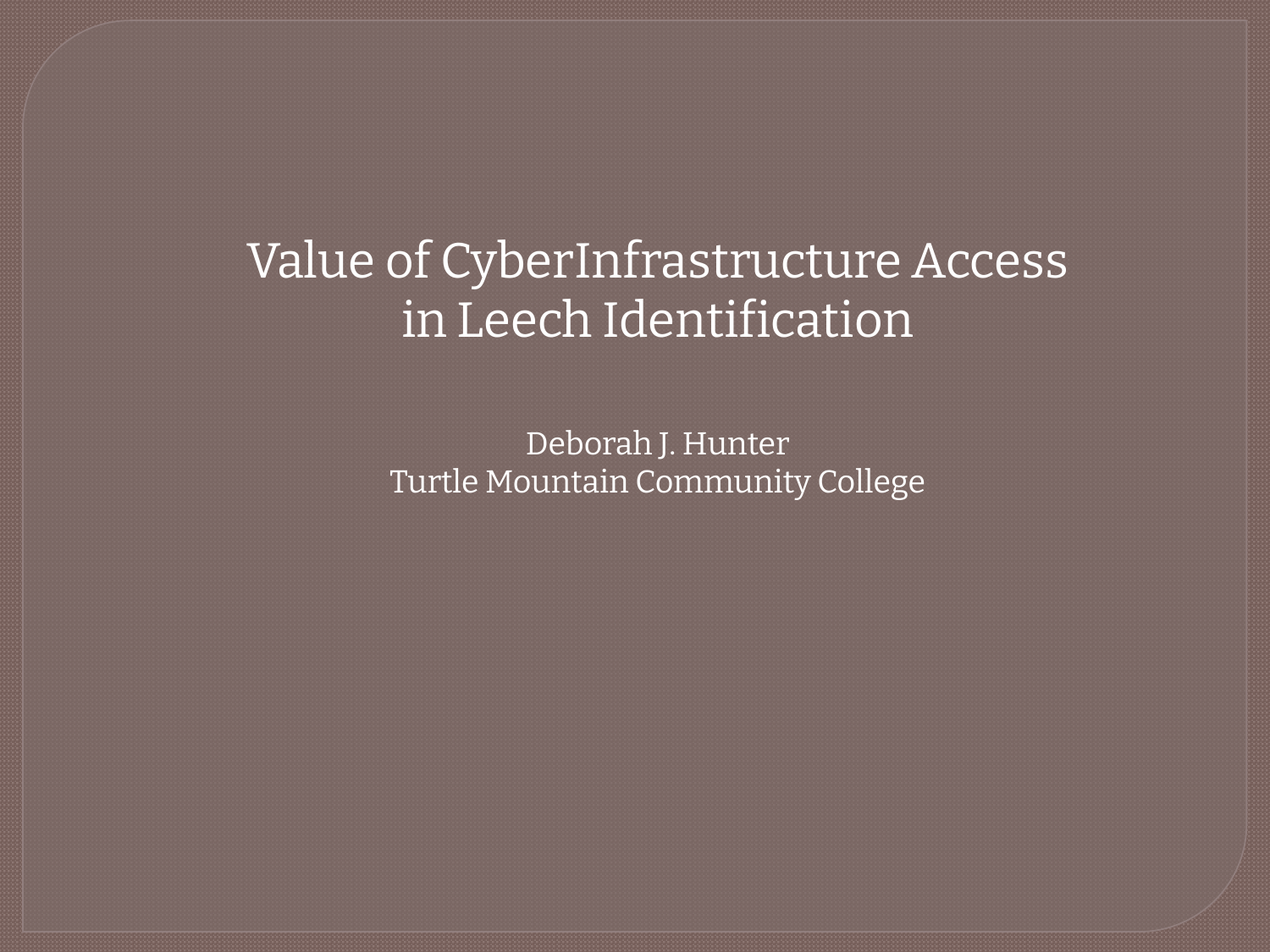

Value of CyberInfrastructure Access in Leech Identification

Deborah J. Hunter
Turtle Mountain Community College